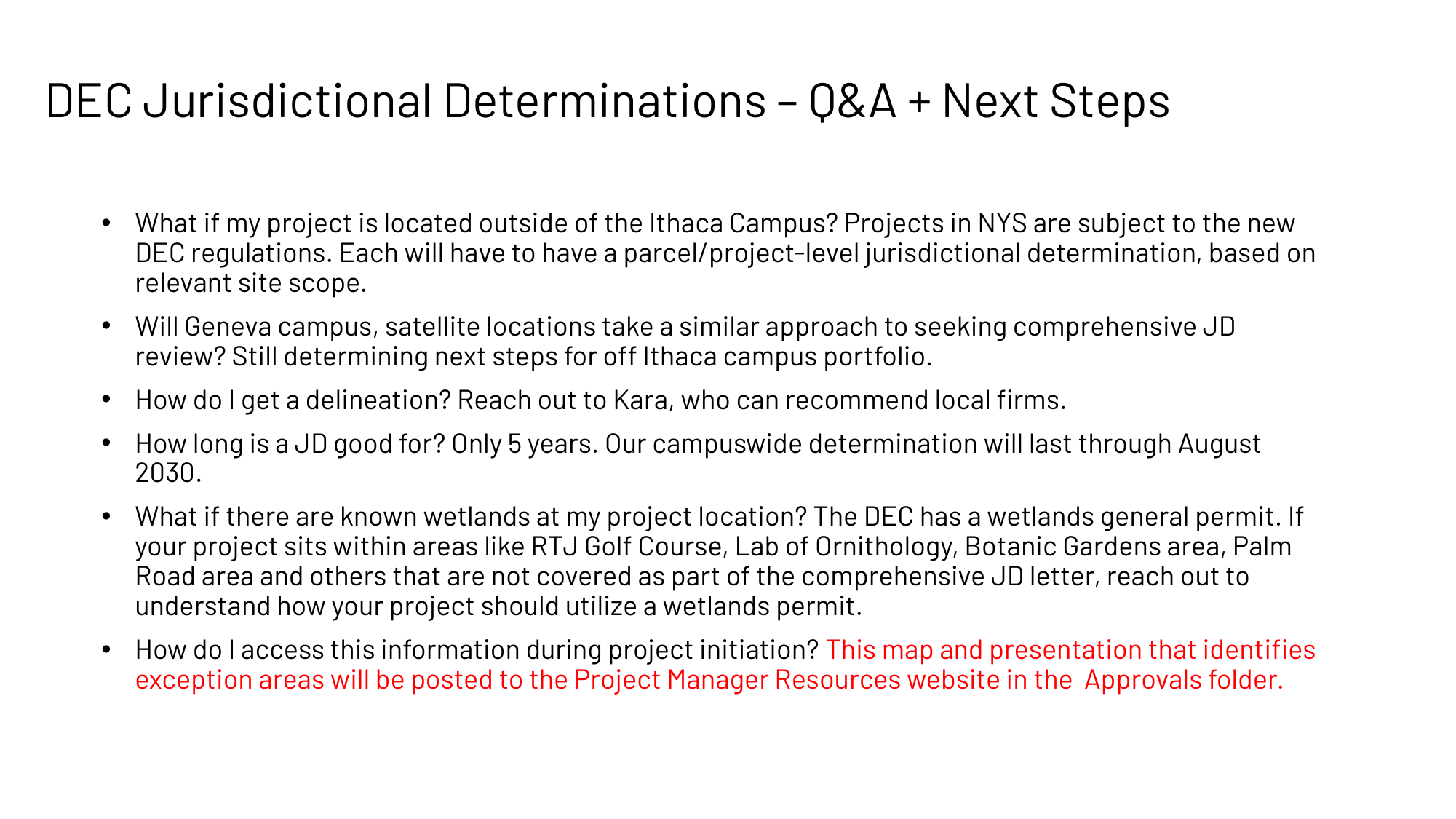

# DEC Jurisdictional Determinations – Q&A + Next Steps

What if my project is located outside of the Ithaca Campus? Projects in NYS are subject to the new DEC regulations. Each will have to have a parcel/project-level jurisdictional determination, based on relevant site scope.
Will Geneva campus, satellite locations take a similar approach to seeking comprehensive JD review? Still determining next steps for off Ithaca campus portfolio.
How do I get a delineation? Reach out to Kara, who can recommend local firms.
How long is a JD good for? Only 5 years. Our campuswide determination will last through August 2030.
What if there are known wetlands at my project location? The DEC has a wetlands general permit. If your project sits within areas like RTJ Golf Course, Lab of Ornithology, Botanic Gardens area, Palm Road area and others that are not covered as part of the comprehensive JD letter, reach out to understand how your project should utilize a wetlands permit.
How do I access this information during project initiation? This map and presentation that identifies exception areas will be posted to the Project Manager Resources website in the  Approvals folder.